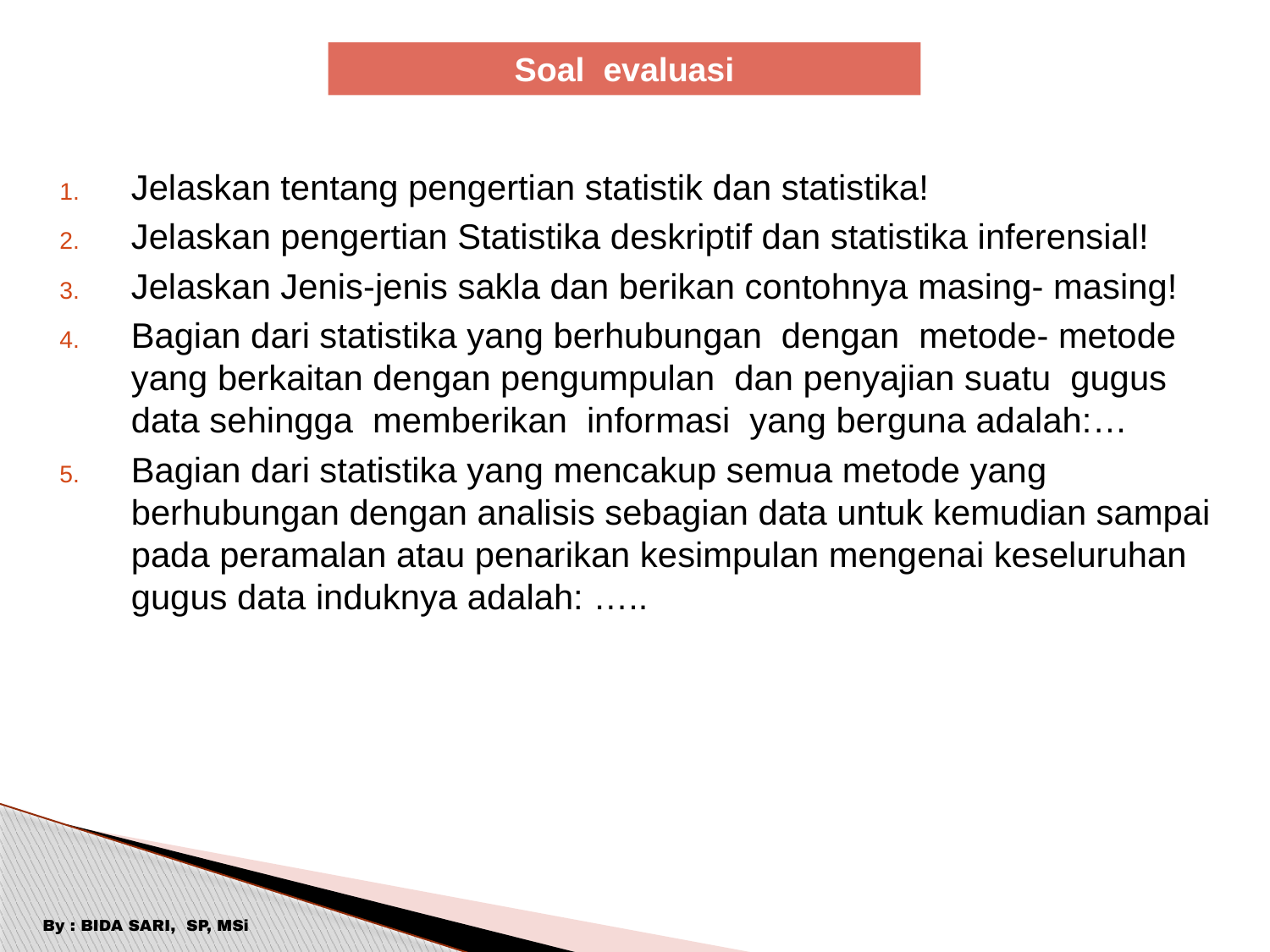

# Soal  evaluasi
Jelaskan tentang pengertian statistik dan statistika!
Jelaskan pengertian Statistika deskriptif dan statistika inferensial!
Jelaskan Jenis-jenis sakla dan berikan contohnya masing- masing!
Bagian dari statistika yang berhubungan  dengan  metode- metode yang berkaitan dengan pengumpulan  dan penyajian suatu  gugus data sehingga  memberikan  informasi  yang berguna adalah:…
Bagian dari statistika yang mencakup semua metode yang berhubungan dengan analisis sebagian data untuk kemudian sampai pada peramalan atau penarikan kesimpulan mengenai keseluruhan gugus data induknya adalah: …..

By : BIDA SARI,  SP, MSi